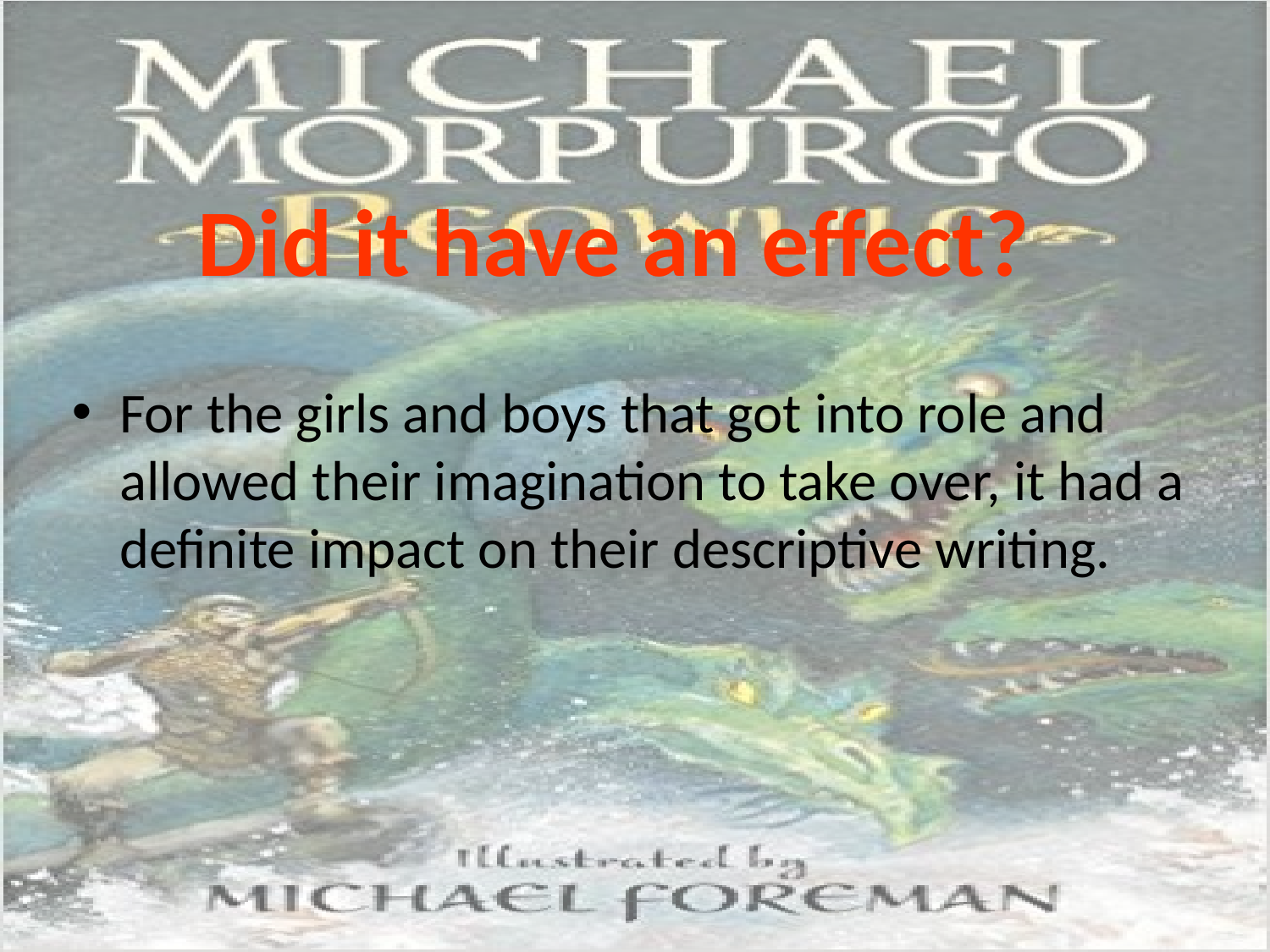

# Did it have an effect?
For the girls and boys that got into role and allowed their imagination to take over, it had a definite impact on their descriptive writing.